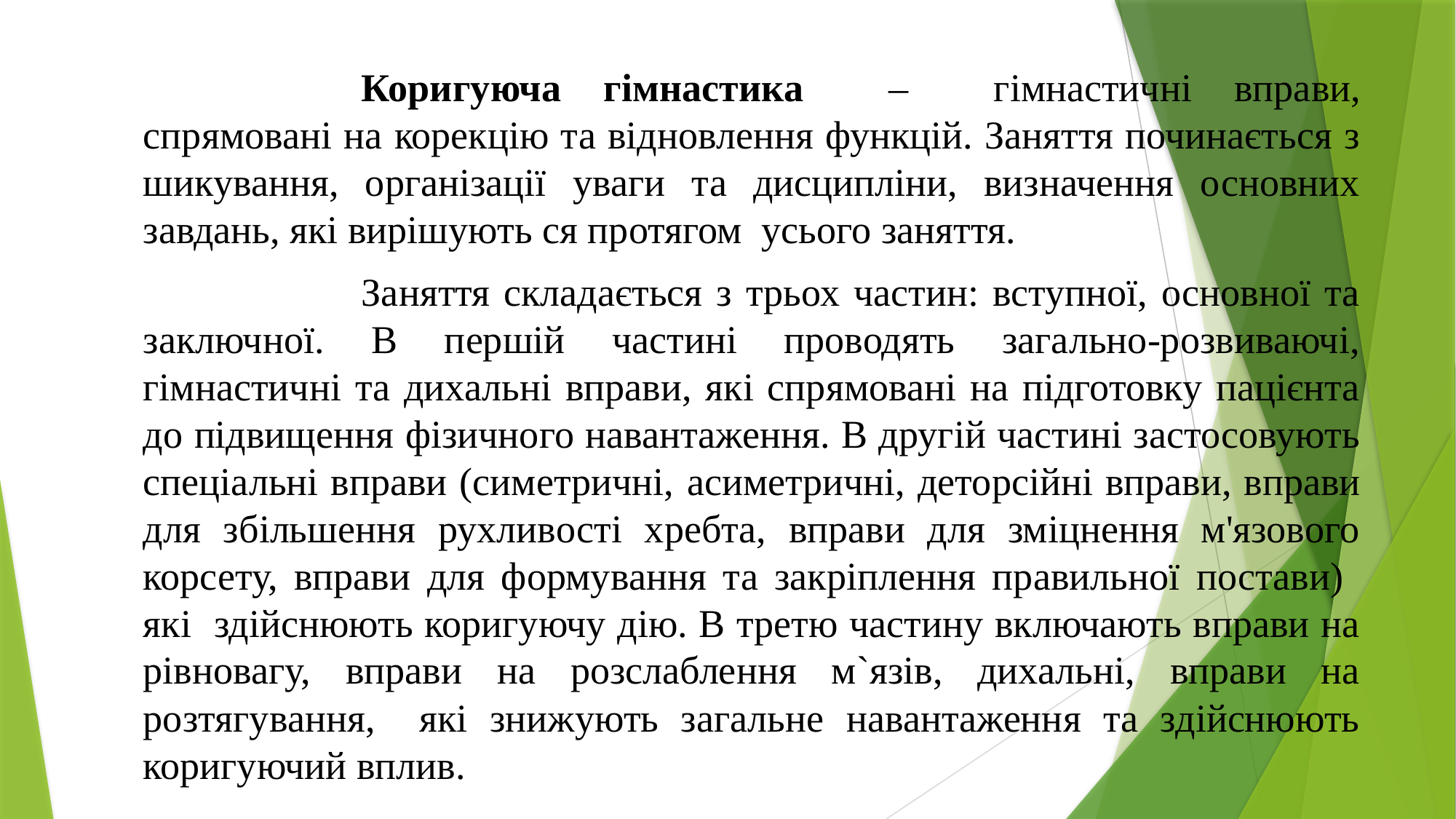

Коригуюча гімнастика  –  гімнастичні вправи, спрямовані на корекцію та відновлення функцій. Заняття починається з шикування, організації уваги та дисципліни, визначення основних завдань, які вирішують ся протягом  усього заняття.
			Заняття складається з трьох частин: вступної, основної та заключної. В першій частині проводять загально-розвиваючі, гімнастичні та дихальні вправи, які спрямовані на підготовку пацієнта до підвищення фізичного навантаження. В другій частині застосовують спеціальні вправи (симетричні, асиметричні, деторсійні вправи, вправи для збільшення рухливості хребта, вправи для зміцнення м'язового корсету, вправи для формування та закріплення правильної постави)  які  здійснюють коригуючу дію. В третю частину включають вправи на рівновагу, вправи на розслаблення м`язів, дихальні, вправи на розтягування,  які знижують загальне навантаження та здійснюють коригуючий вплив.